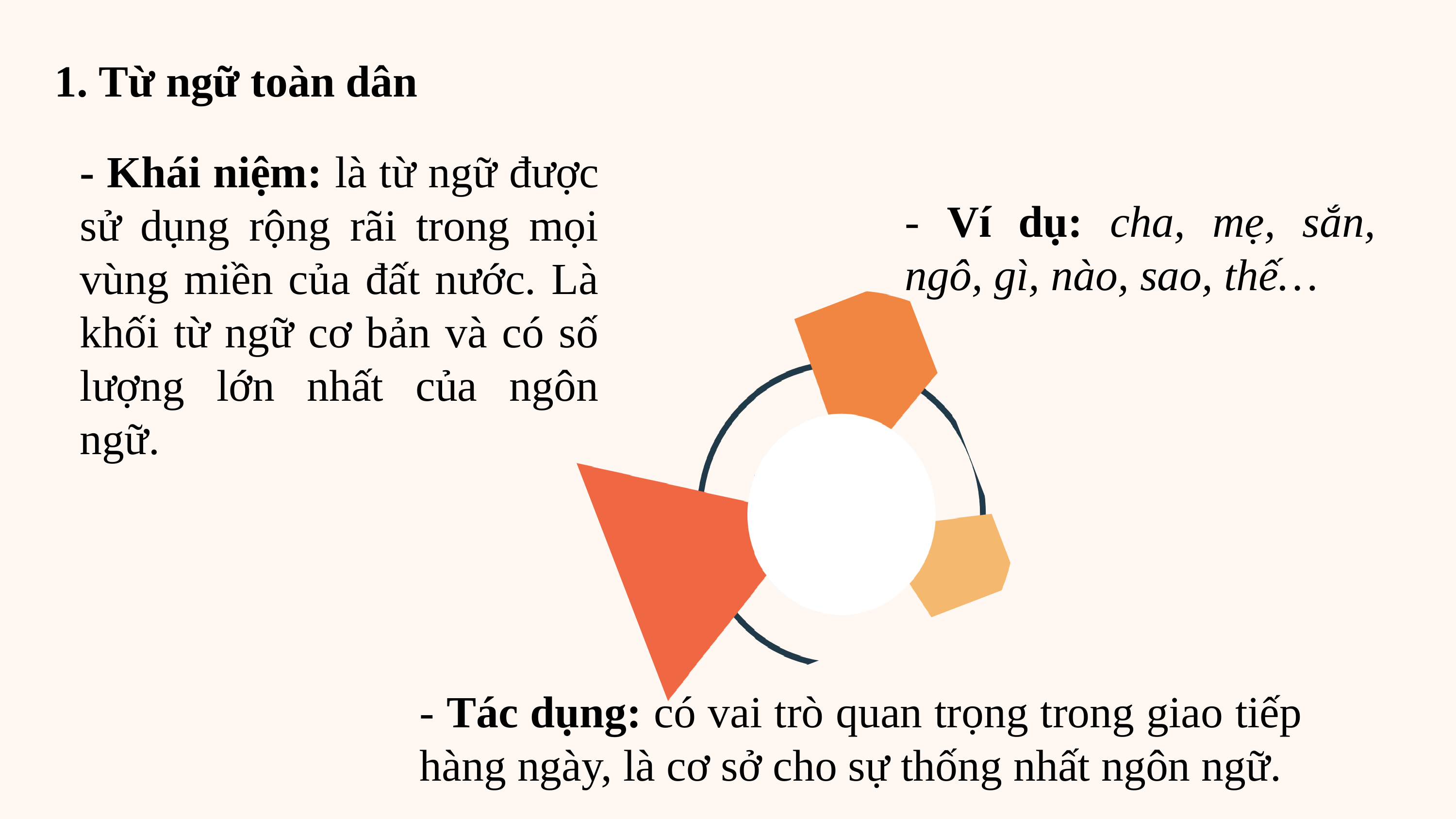

1. Từ ngữ toàn dân
- Khái niệm: là từ ngữ được sử dụng rộng rãi trong mọi vùng miền của đất nước. Là khối từ ngữ cơ bản và có số lượng lớn nhất của ngôn ngữ.
- Ví dụ: cha, mẹ, sắn, ngô, gì, nào, sao, thế…

- Tác dụng: có vai trò quan trọng trong giao tiếp hàng ngày, là cơ sở cho sự thống nhất ngôn ngữ.